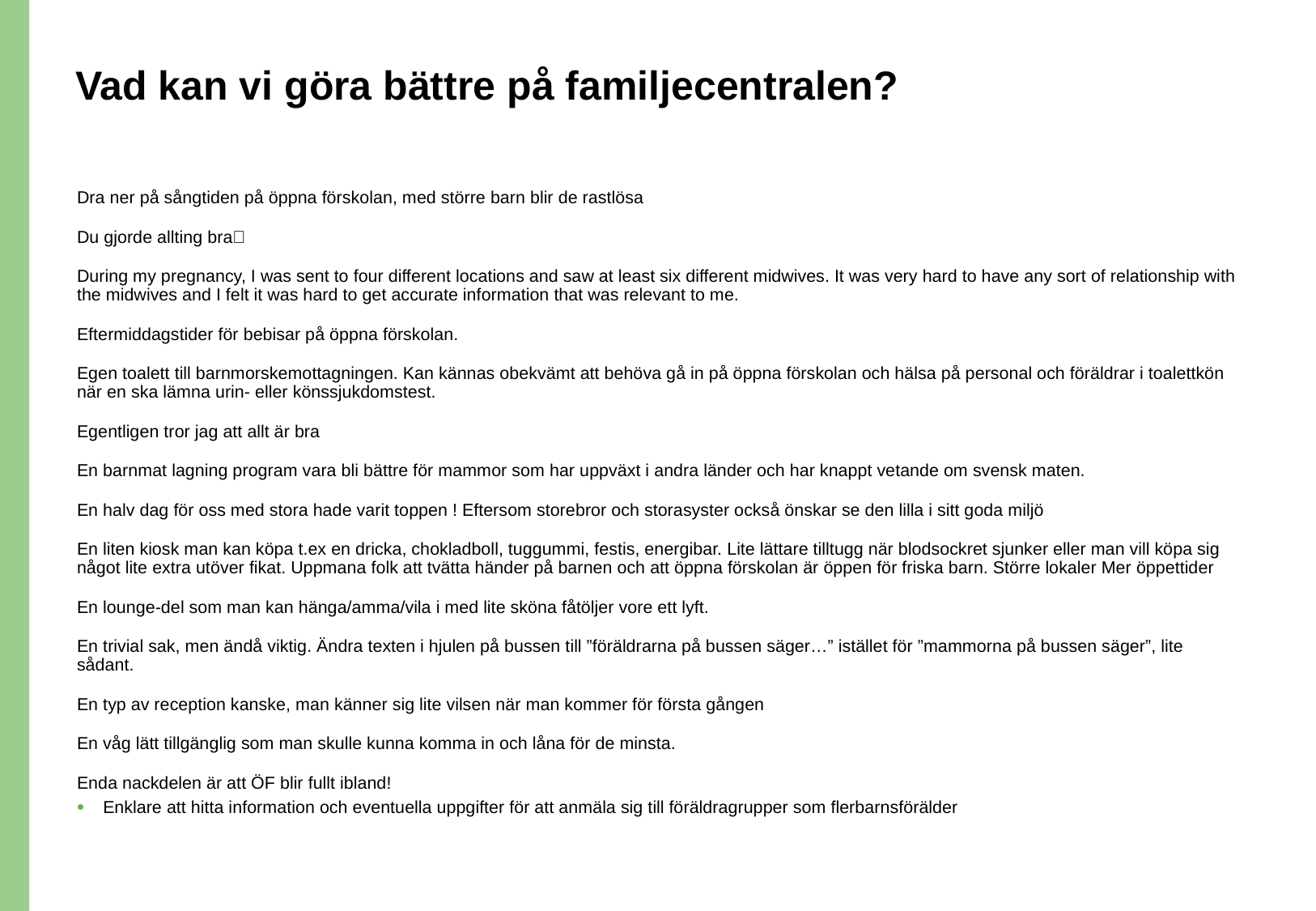

# Vad kan vi göra bättre på familjecentralen?
Dra ner på sångtiden på öppna förskolan, med större barn blir de rastlösa
Du gjorde allting bra🥰
During my pregnancy, I was sent to four different locations and saw at least six different midwives. It was very hard to have any sort of relationship with the midwives and I felt it was hard to get accurate information that was relevant to me.
Eftermiddagstider för bebisar på öppna förskolan.
Egen toalett till barnmorskemottagningen. Kan kännas obekvämt att behöva gå in på öppna förskolan och hälsa på personal och föräldrar i toalettkön när en ska lämna urin- eller könssjukdomstest.
Egentligen tror jag att allt är bra
En barnmat lagning program vara bli bättre för mammor som har uppväxt i andra länder och har knappt vetande om svensk maten.
En halv dag för oss med stora hade varit toppen ! Eftersom storebror och storasyster också önskar se den lilla i sitt goda miljö
En liten kiosk man kan köpa t.ex en dricka, chokladboll, tuggummi, festis, energibar. Lite lättare tilltugg när blodsockret sjunker eller man vill köpa sig något lite extra utöver fikat. Uppmana folk att tvätta händer på barnen och att öppna förskolan är öppen för friska barn. Större lokaler Mer öppettider
En lounge-del som man kan hänga/amma/vila i med lite sköna fåtöljer vore ett lyft.
En trivial sak, men ändå viktig. Ändra texten i hjulen på bussen till ”föräldrarna på bussen säger…” istället för ”mammorna på bussen säger”, lite sådant.
En typ av reception kanske, man känner sig lite vilsen när man kommer för första gången
En våg lätt tillgänglig som man skulle kunna komma in och låna för de minsta.
Enda nackdelen är att ÖF blir fullt ibland!
Enklare att hitta information och eventuella uppgifter för att anmäla sig till föräldragrupper som flerbarnsförälder